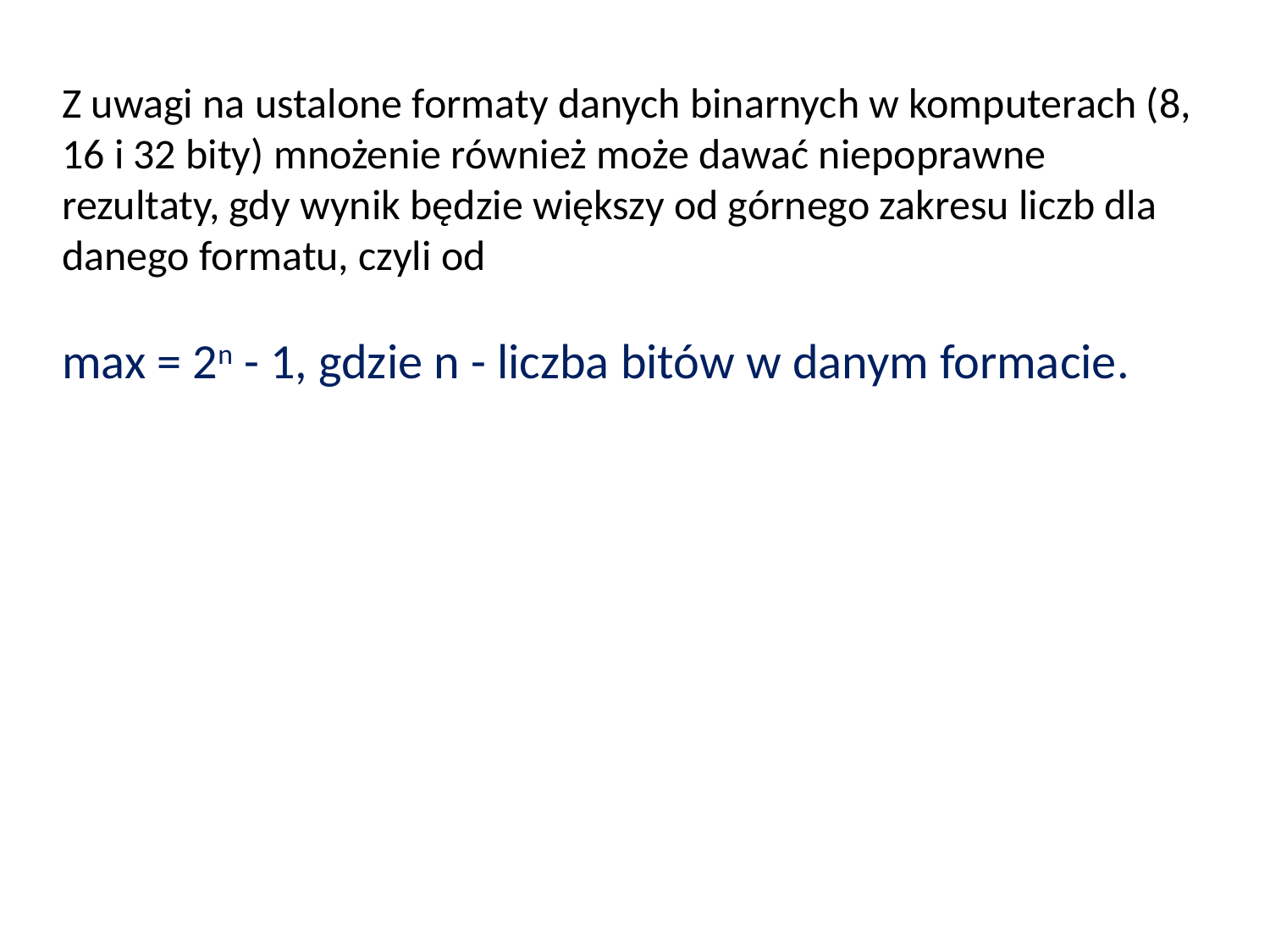

Z uwagi na ustalone formaty danych binarnych w komputerach (8, 16 i 32 bity) mnożenie również może dawać niepoprawne rezultaty, gdy wynik będzie większy od górnego zakresu liczb dla danego formatu, czyli od

max = 2n - 1, gdzie n - liczba bitów w danym formacie.